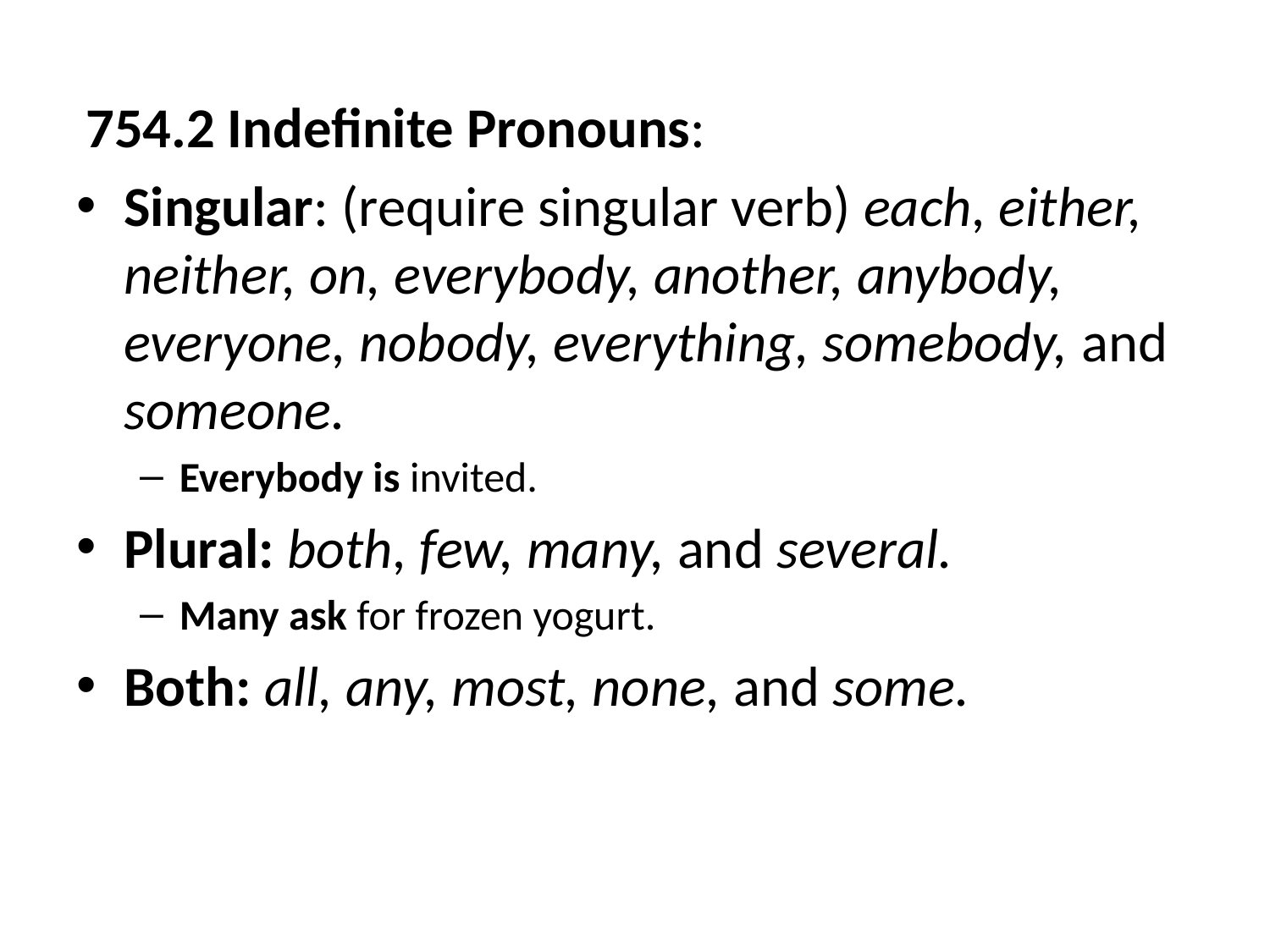

Wednesday
754.2 Indefinite Pronouns:
Singular: (require singular verb) each, either, neither, on, everybody, another, anybody, everyone, nobody, everything, somebody, and someone.
Everybody is invited.
Plural: both, few, many, and several.
Many ask for frozen yogurt.
Both: all, any, most, none, and some.